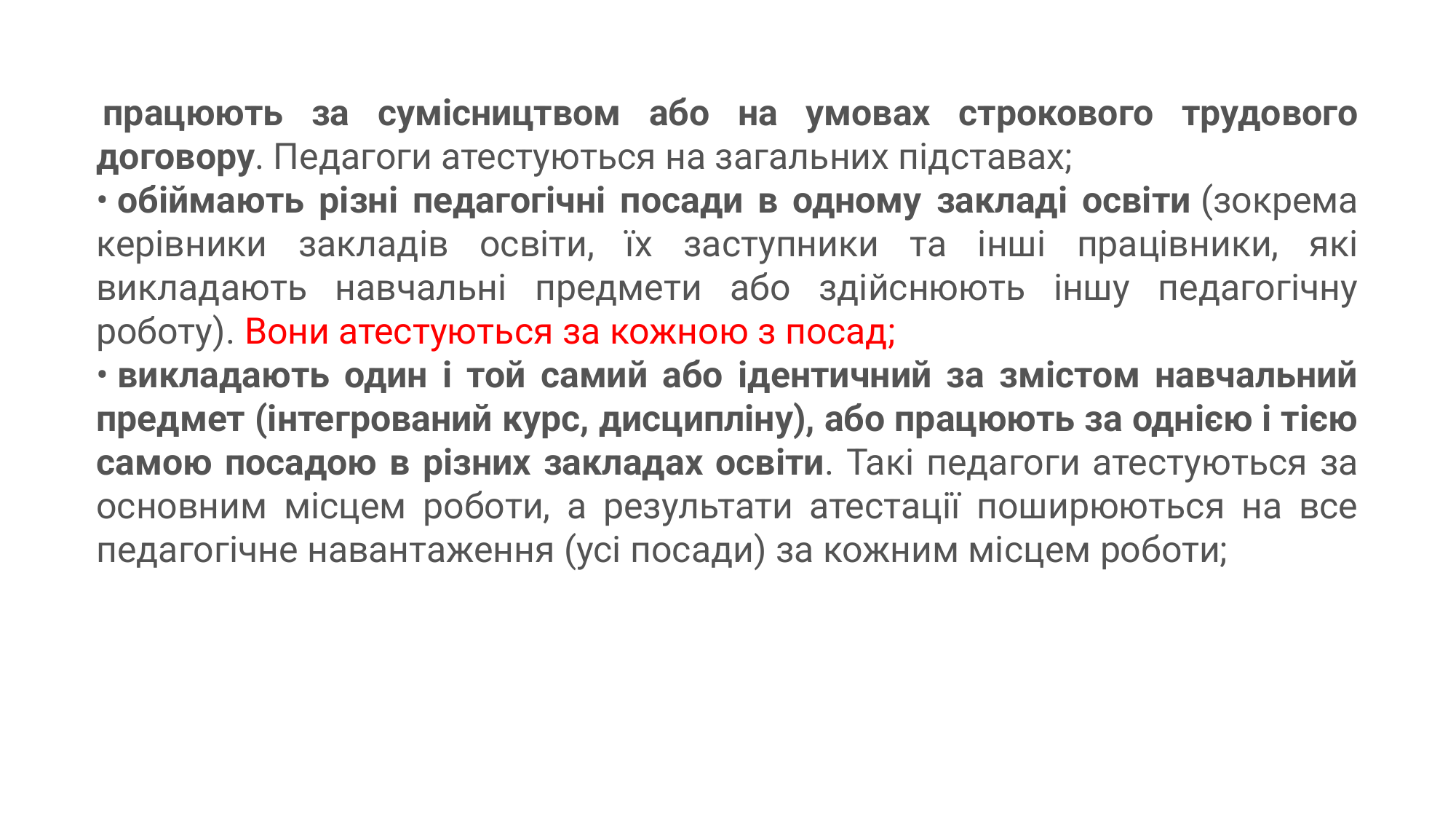

працюють за сумісництвом або на умовах строкового трудового договору. Педагоги атестуються на загальних підставах;
• обіймають різні педагогічні посади в одному закладі освіти (зокрема керівники закладів освіти, їх заступники та інші працівники, які викладають навчальні предмети або здійснюють іншу педагогічну роботу). Вони атестуються за кожною з посад;
• викладають один і той самий або ідентичний за змістом навчальний предмет (інтегрований курс, дисципліну), або працюють за однією і тією самою посадою в різних закладах освіти. Такі педагоги атестуються за основним місцем роботи, а результати атестації поширюються на все педагогічне навантаження (усі посади) за кожним місцем роботи;